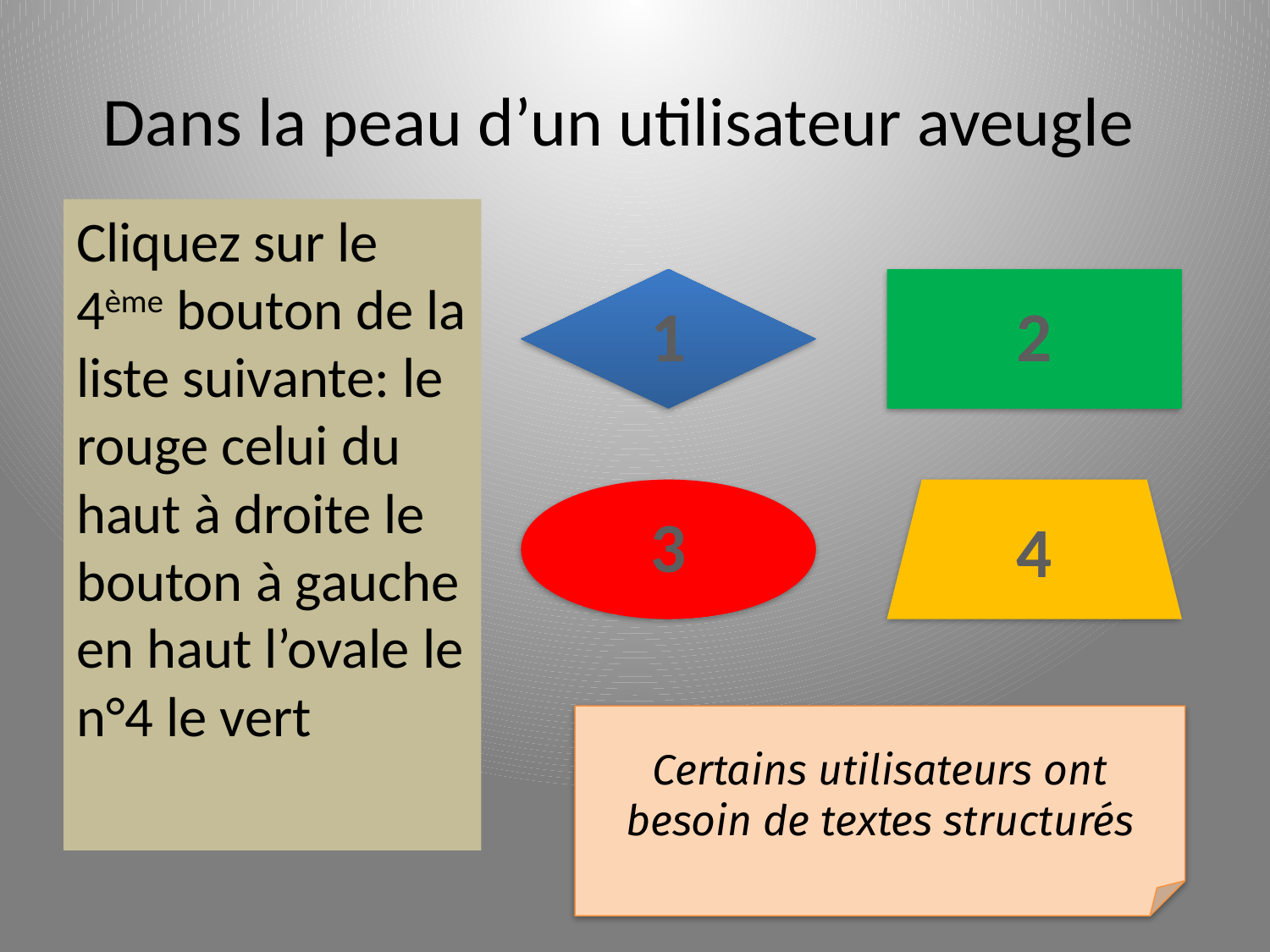

# Dans la peau d’un utilisateur aveugle
1
2
3
4
Cliquez sur le 4ème bouton de la liste suivante: le rouge celui du haut à droite le bouton à gauche en haut l’ovale le n°4 le vert
Certains utilisateurs ont besoin de textes structurés